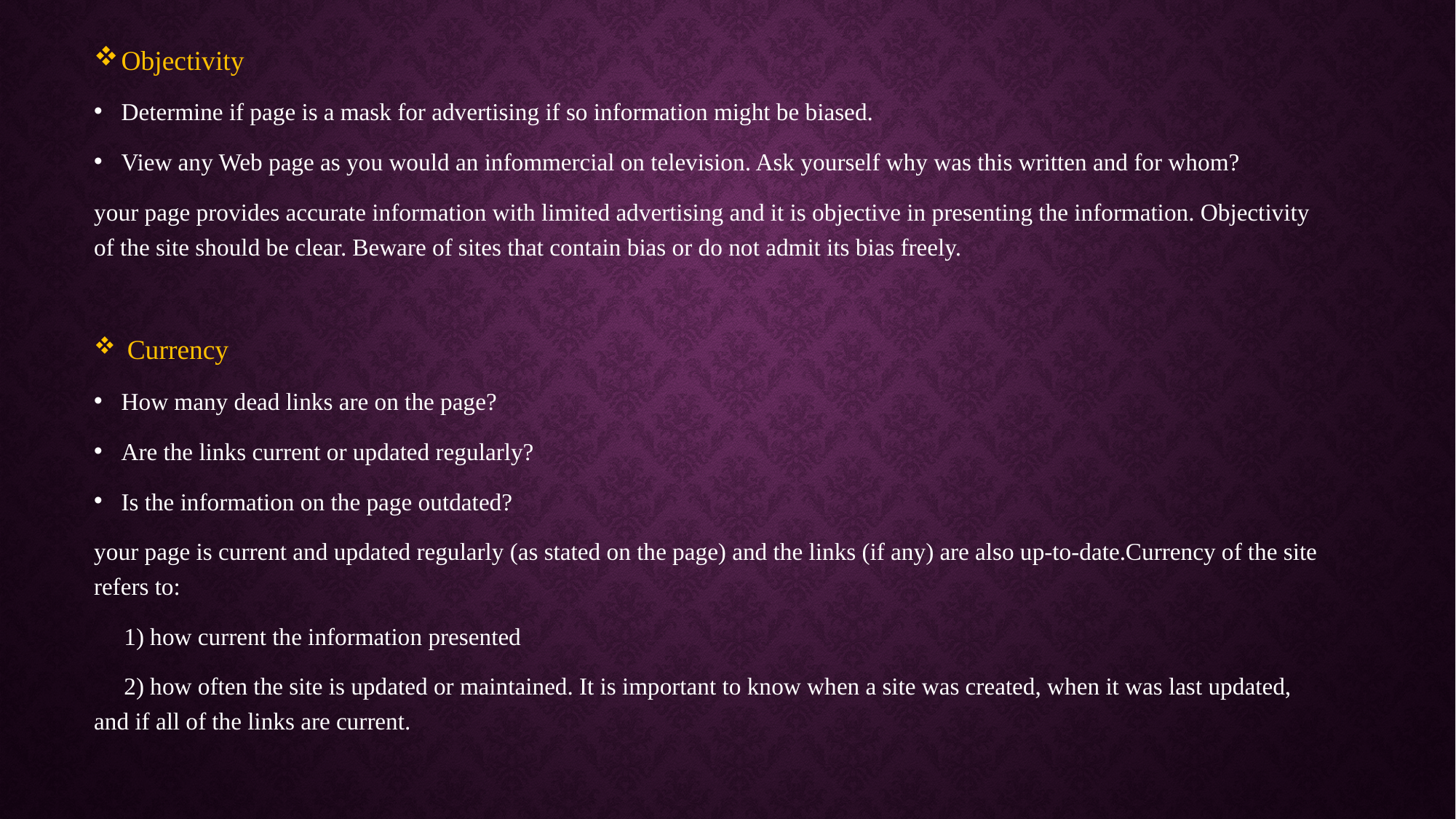

Objectivity
Determine if page is a mask for advertising if so information might be biased.
View any Web page as you would an infommercial on television. Ask yourself why was this written and for whom?
your page provides accurate information with limited advertising and it is objective in presenting the information. Objectivity of the site should be clear. Beware of sites that contain bias or do not admit its bias freely.

 Currency
How many dead links are on the page?
Are the links current or updated regularly?
Is the information on the page outdated?
your page is current and updated regularly (as stated on the page) and the links (if any) are also up-to-date.Currency of the site refers to:
     1) how current the information presented
     2) how often the site is updated or maintained. It is important to know when a site was created, when it was last updated, and if all of the links are current.